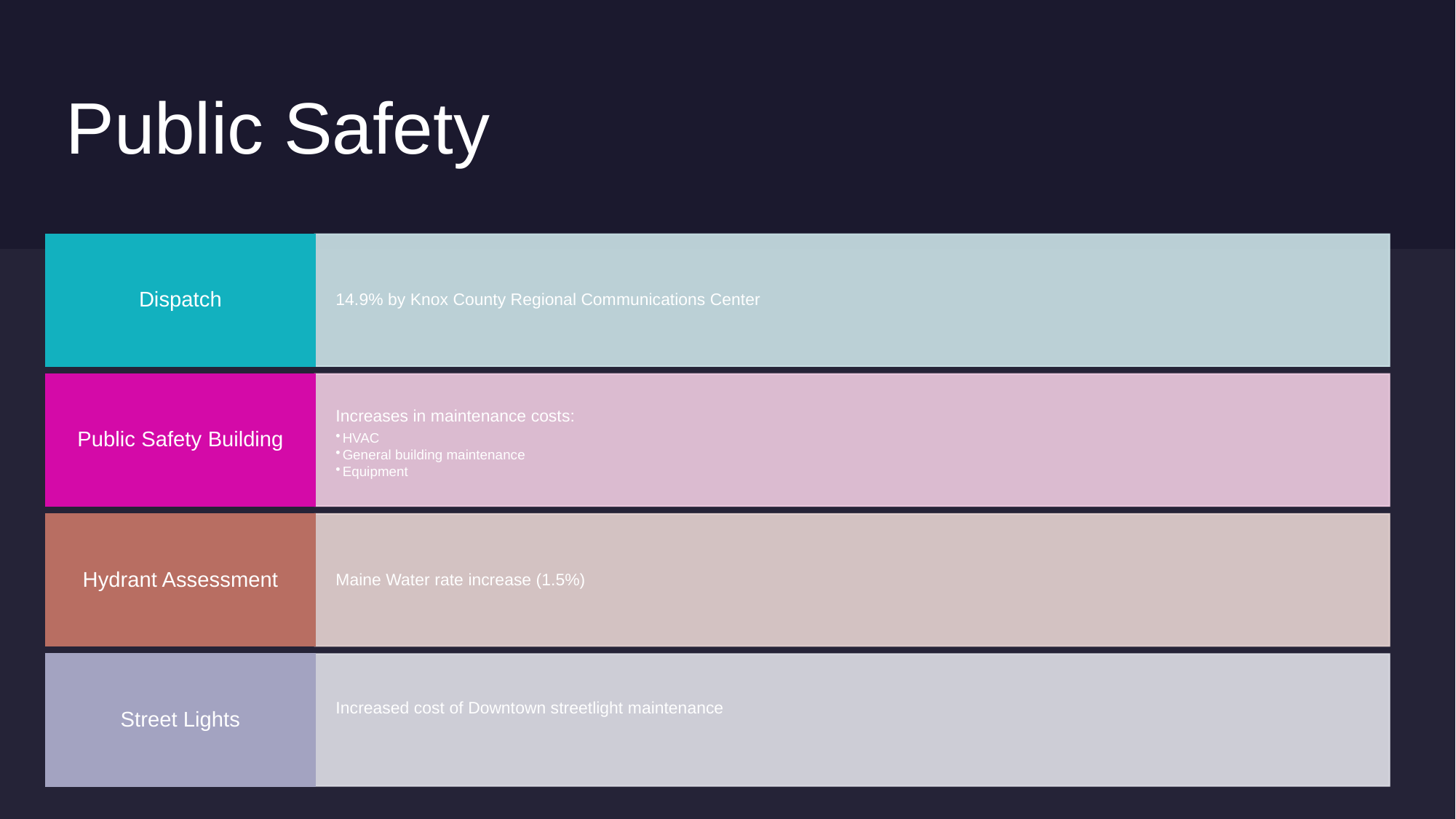

# Public Safety
14.9% by Knox County Regional Communications Center
Dispatch
Increases in maintenance costs:
HVAC
General building maintenance
Equipment
Public Safety Building
Maine Water rate increase (1.5%)
Hydrant Assessment
Increased cost of Downtown streetlight maintenance

Street Lights